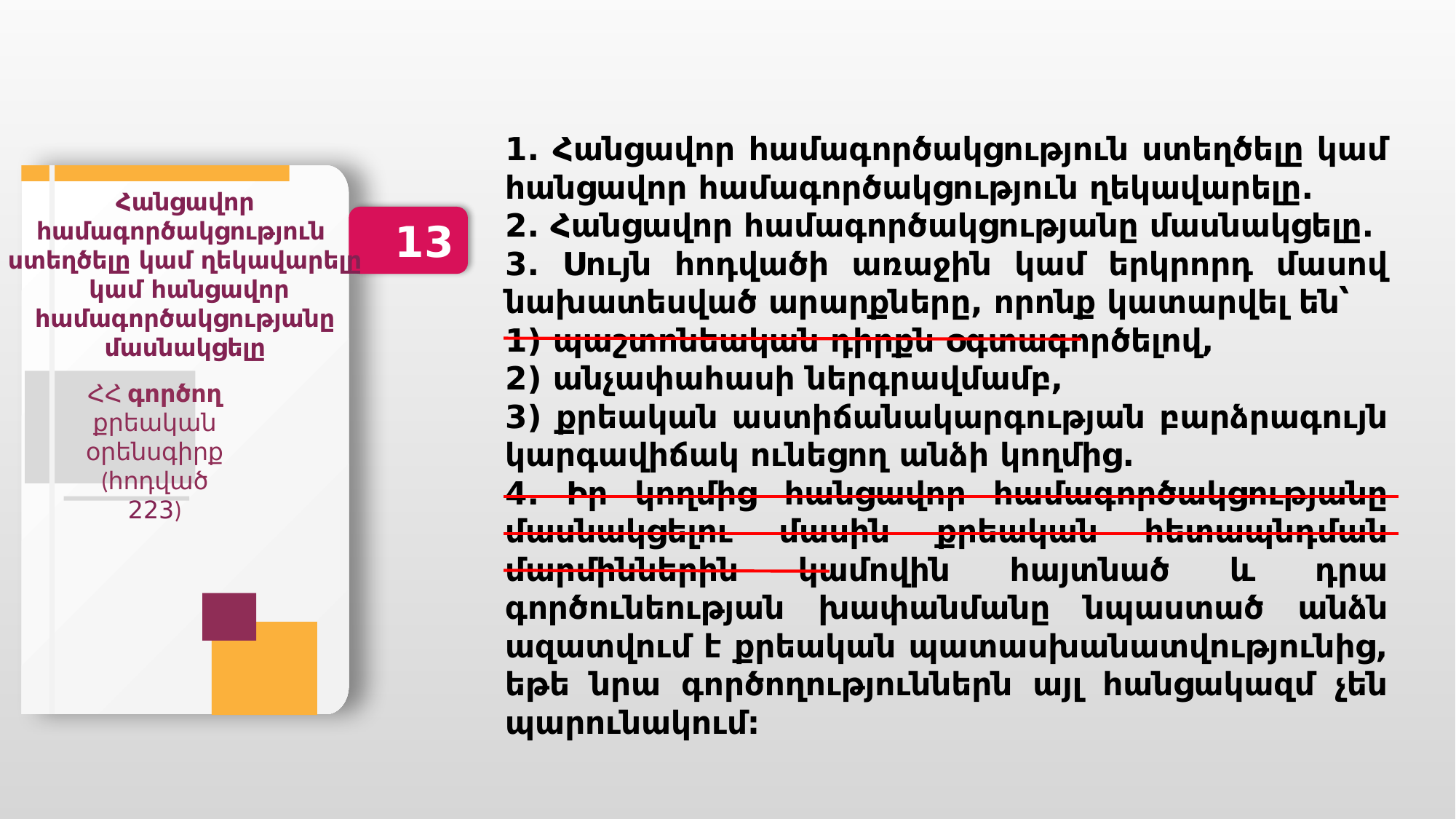

1. Հանցավոր համագործակցություն ստեղծելը կամ հանցավոր համագործակցություն ղեկավարելը.
2. Հանցավոր համագործակցությանը մասնակցելը.
3. Սույն հոդվածի առաջին կամ երկրորդ մասով նախատեսված արարքները, որոնք կատարվել են՝
1) պաշտոնեական դիրքն օգտագործելով,
2) անչափահասի ներգրավմամբ,
3) քրեական աստիճանակարգության բարձրագույն կարգավիճակ ունեցող անձի կողմից.
4. Իր կողմից հանցավոր համագործակցությանը մասնակցելու մասին քրեական հետապնդման մարմիններին կամովին հայտնած և դրա գործունեության խափանմանը նպաստած անձն ազատվում է քրեական պատասխանատվությունից, եթե նրա գործողություններն այլ հանցակազմ չեն պարունակում:

Հանցավոր համագործակցություն
ստեղծելը կամ ղեկավարելը
 կամ հանցավոր համագործակցությանը մասնակցելը
13

ՀՀ գործող քրեական օրենսգիրք
(հոդված 223)